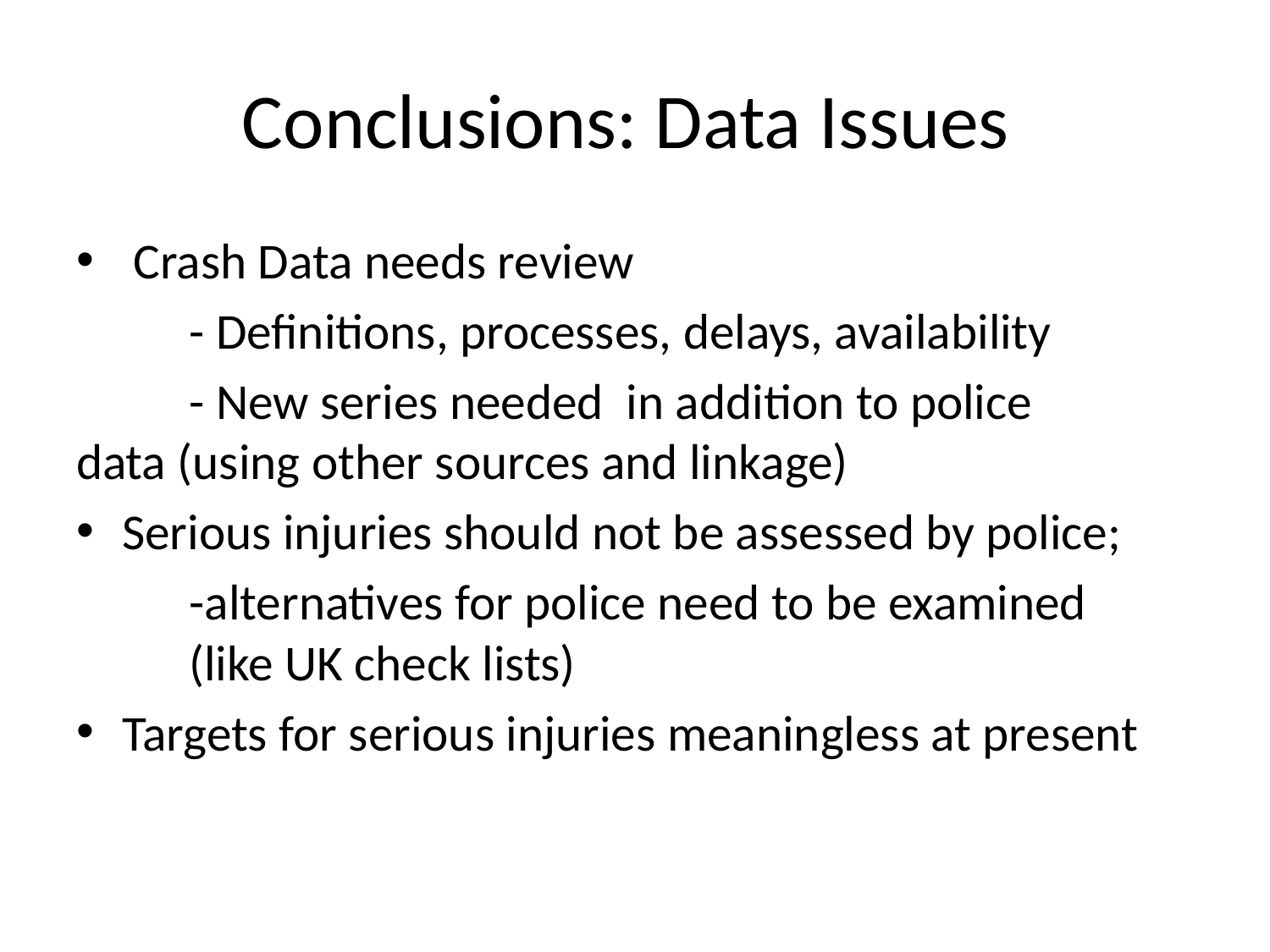

# Conclusions: Data Issues
 Crash Data needs review
	- Definitions, processes, delays, availability
	- New series needed  in addition to police 	  data (using other sources and linkage)
Serious injuries should not be assessed by police;
 	-alternatives for police need to be examined 	(like UK check lists)
Targets for serious injuries meaningless at present